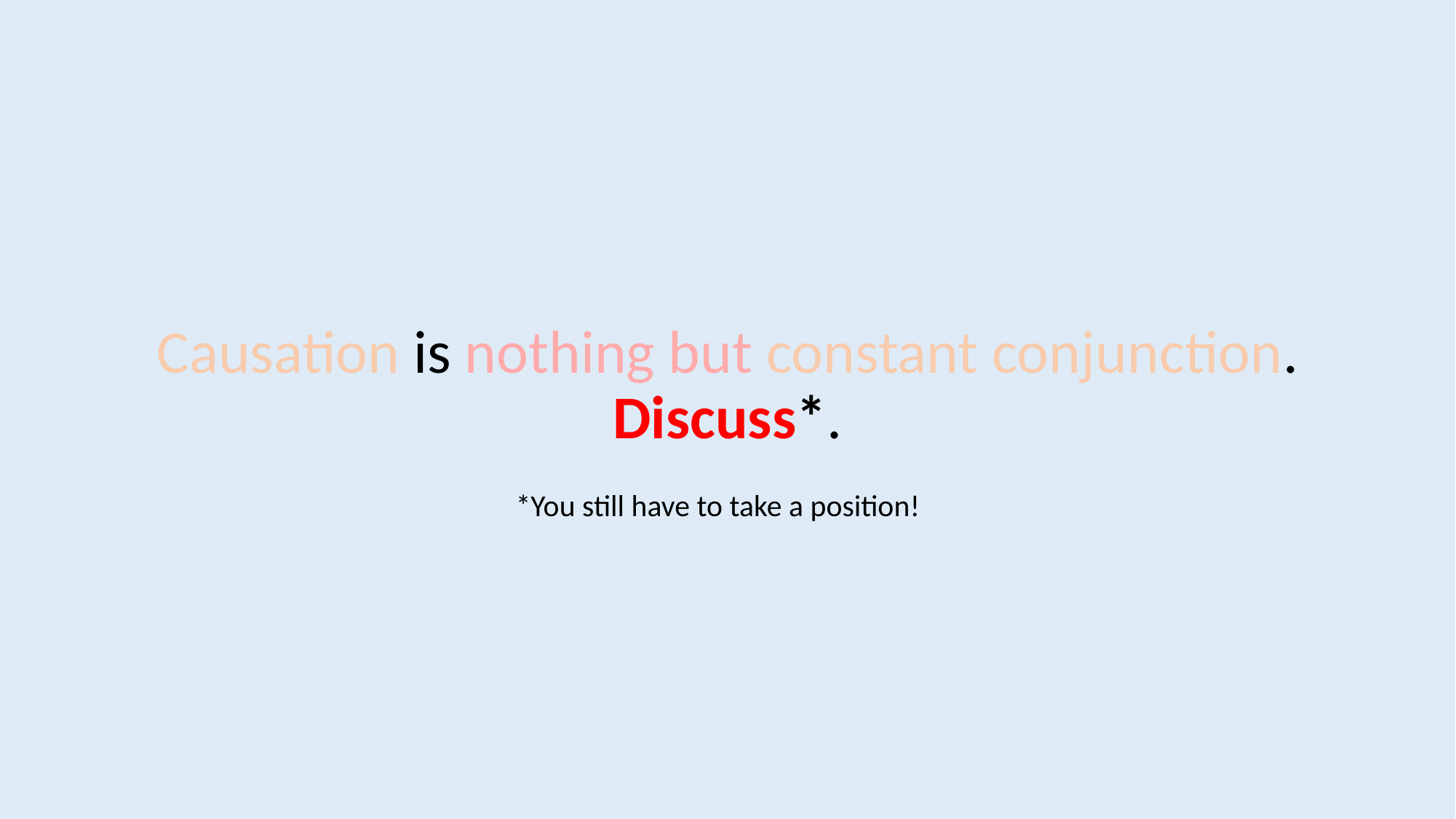

Causation is nothing but constant conjunction. Discuss*.
*You still have to take a position!